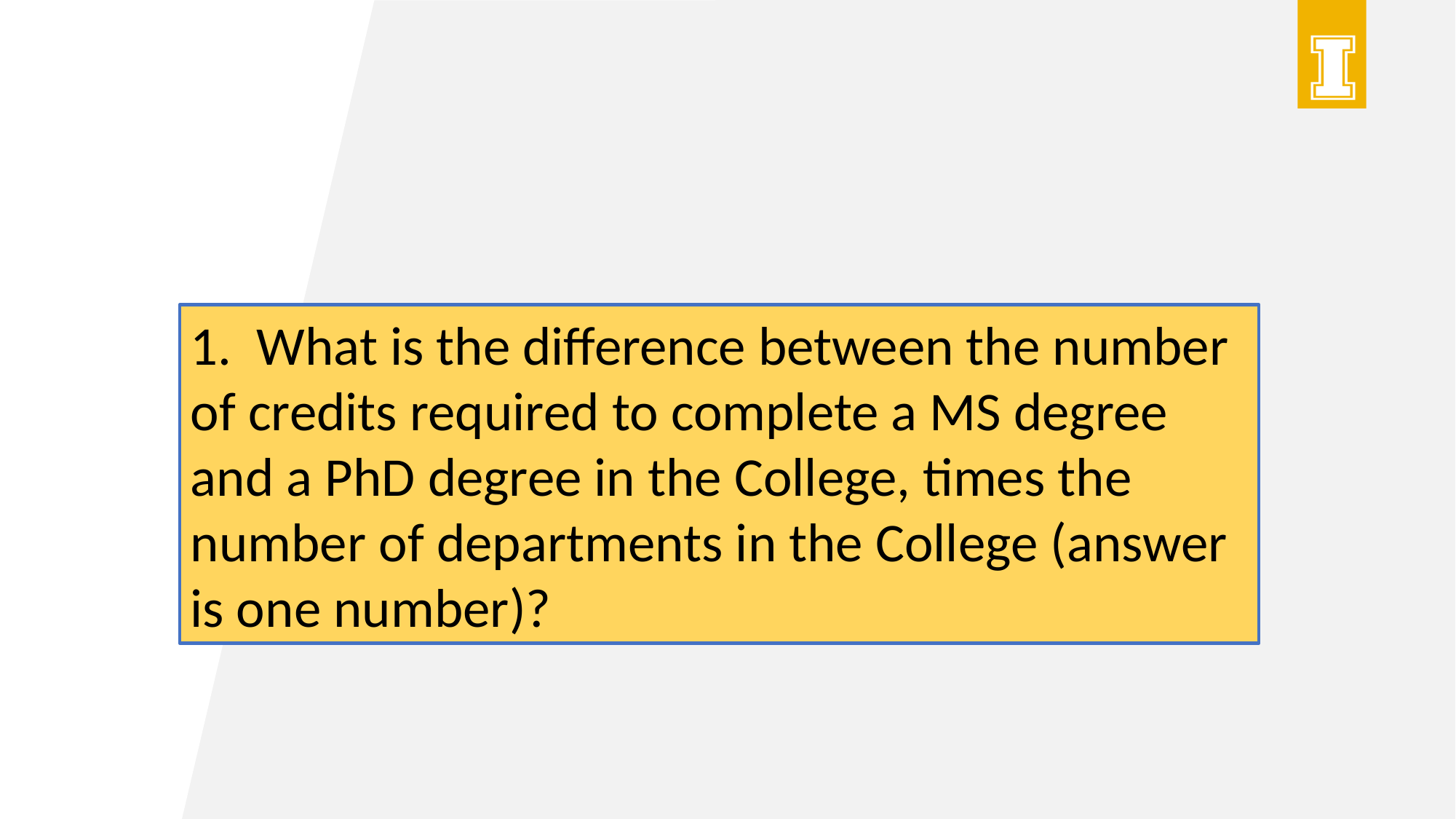

1.  What is the difference between the number of credits required to complete a MS degree and a PhD degree in the College, times the number of departments in the College (answer is one number)?